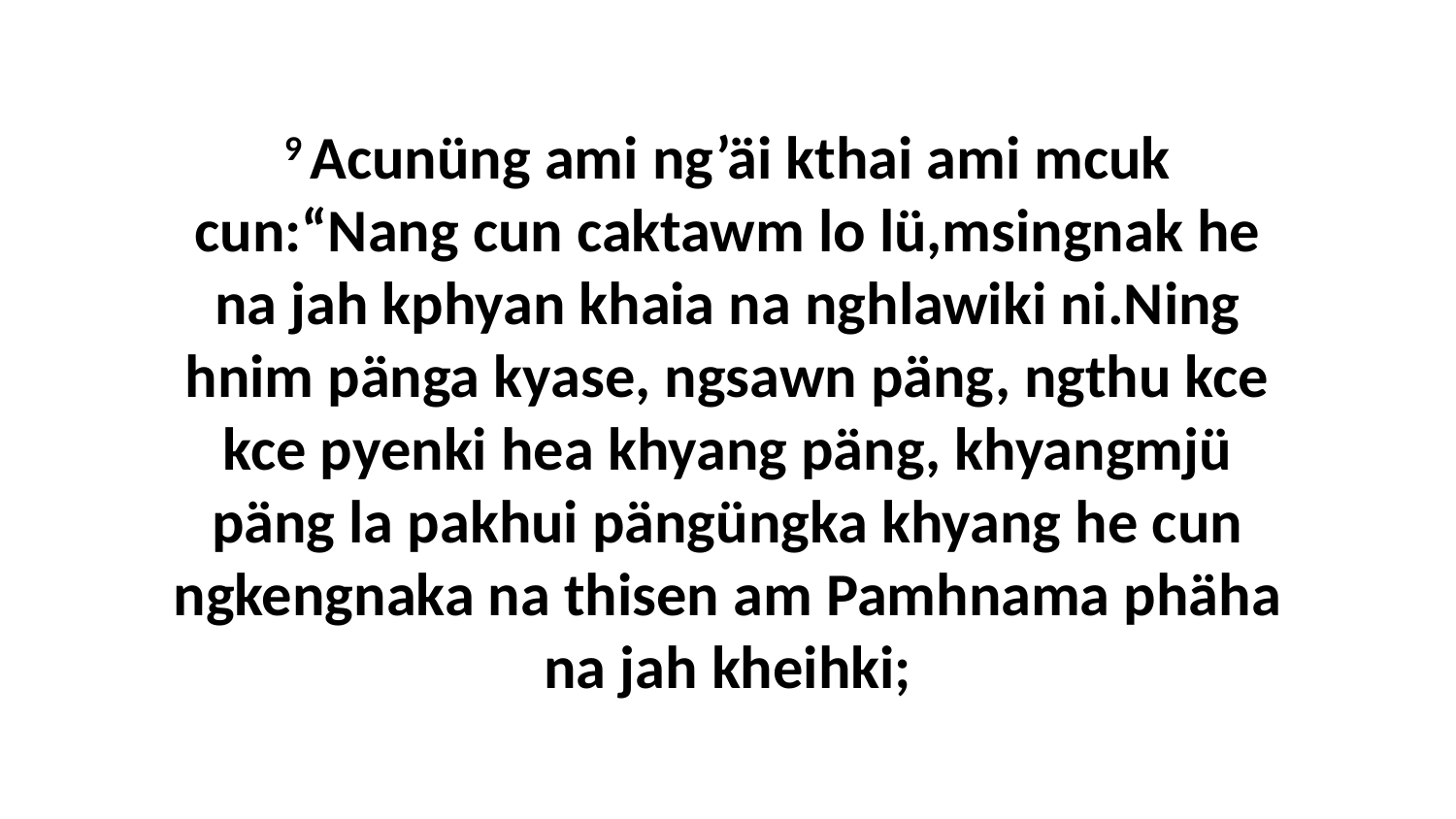

9 Acunüng ami ng’äi kthai ami mcuk cun:“Nang cun caktawm lo lü,msingnak he na jah kphyan khaia na nghlawiki ni.Ning hnim pänga kyase, ngsawn päng, ngthu kce kce pyenki hea khyang päng, khyangmjü päng la pakhui pängüngka khyang he cun ngkengnaka na thisen am Pamhnama phäha na jah kheihki;